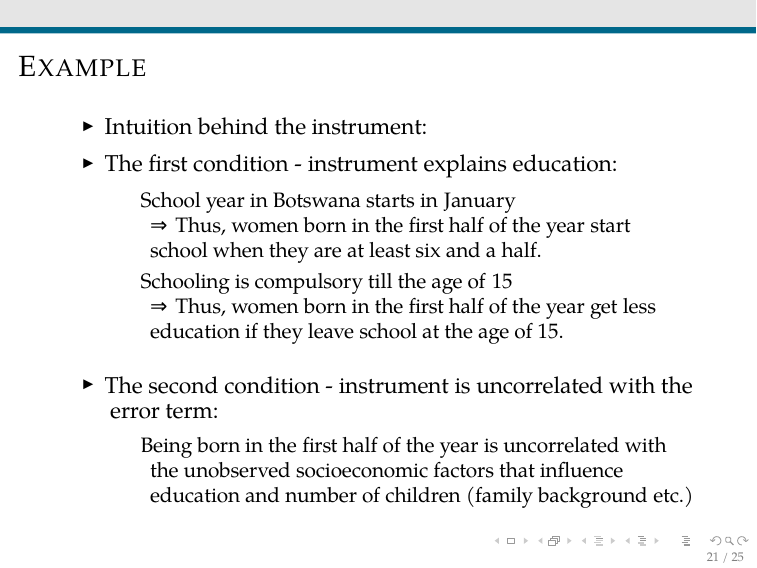

# EXAMPLE
Intuition behind the instrument:
The first condition - instrument explains education:
 School year in Botswana starts in January
⇒ Thus, women born in the first half of the year start  school when they are at least six and a half.
 Schooling is compulsory till the age of 15
⇒ Thus, women born in the first half of the year get less  education if they leave school at the age of 15.

The second condition - instrument is uncorrelated with the  error term:
 Being born in the first half of the year is uncorrelated with  the unobserved socioeconomic factors that influence  education and number of children (family background etc.)
21 / 25